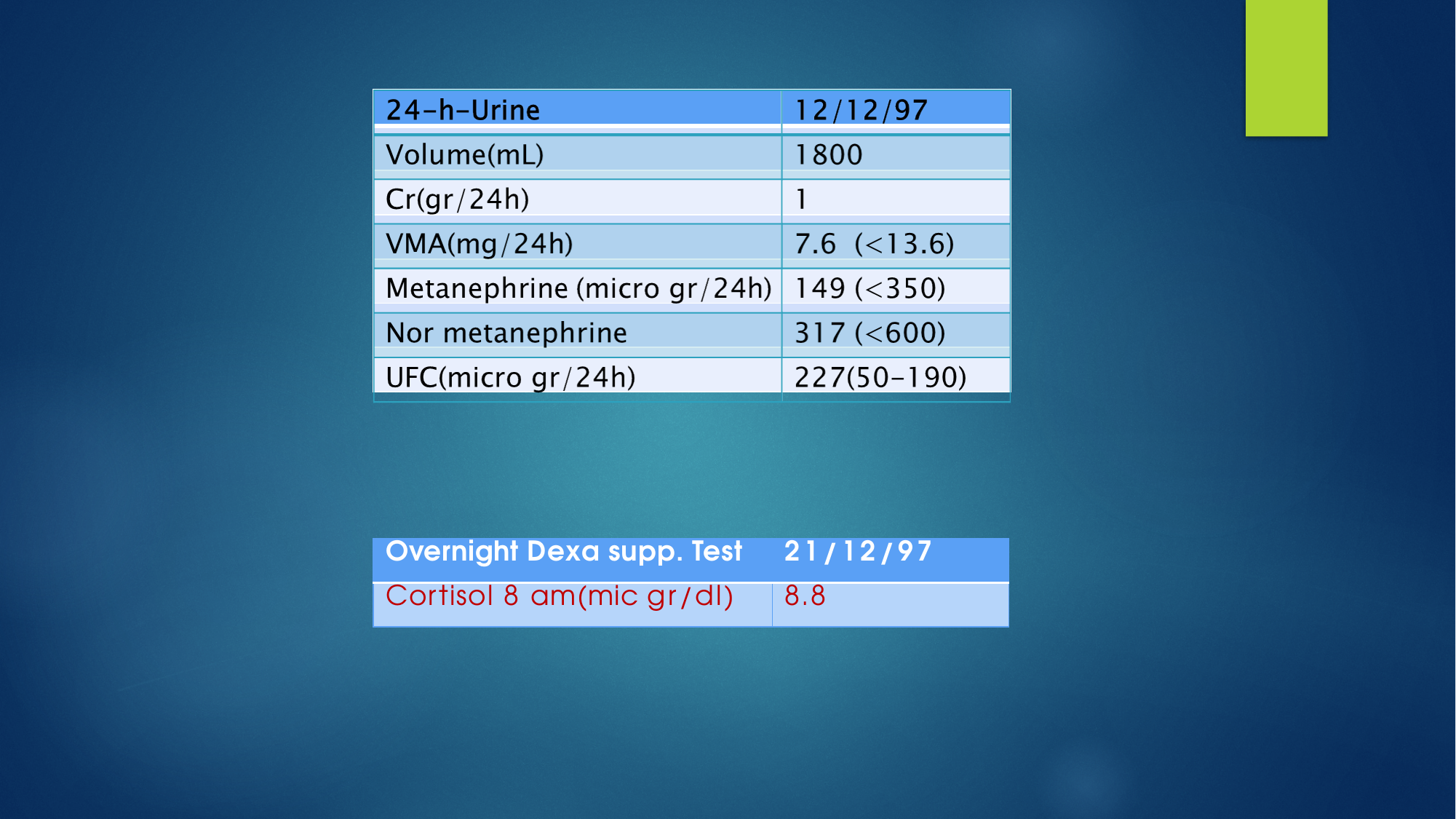

|  |  |
| --- | --- |
|  |  |
|  |  |
|  |  |
|  |  |
|  |  |
|  |  |

| Overnight Dexa supp. Test | 21/12/97 |
| --- | --- |
| Cortisol 8 am(mic gr/dl) | 8.8 |